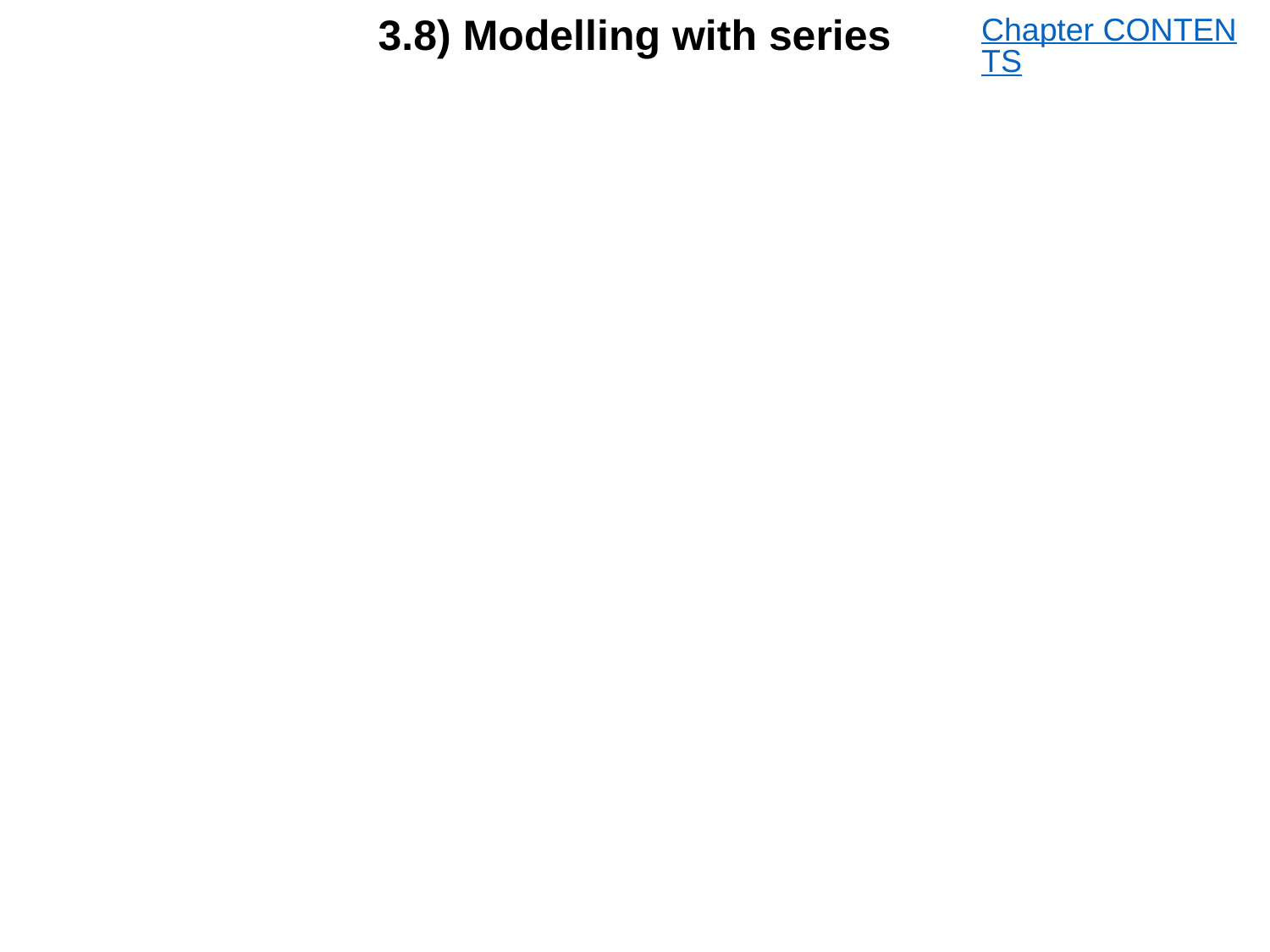

# 3.8) Modelling with series
Chapter CONTENTS